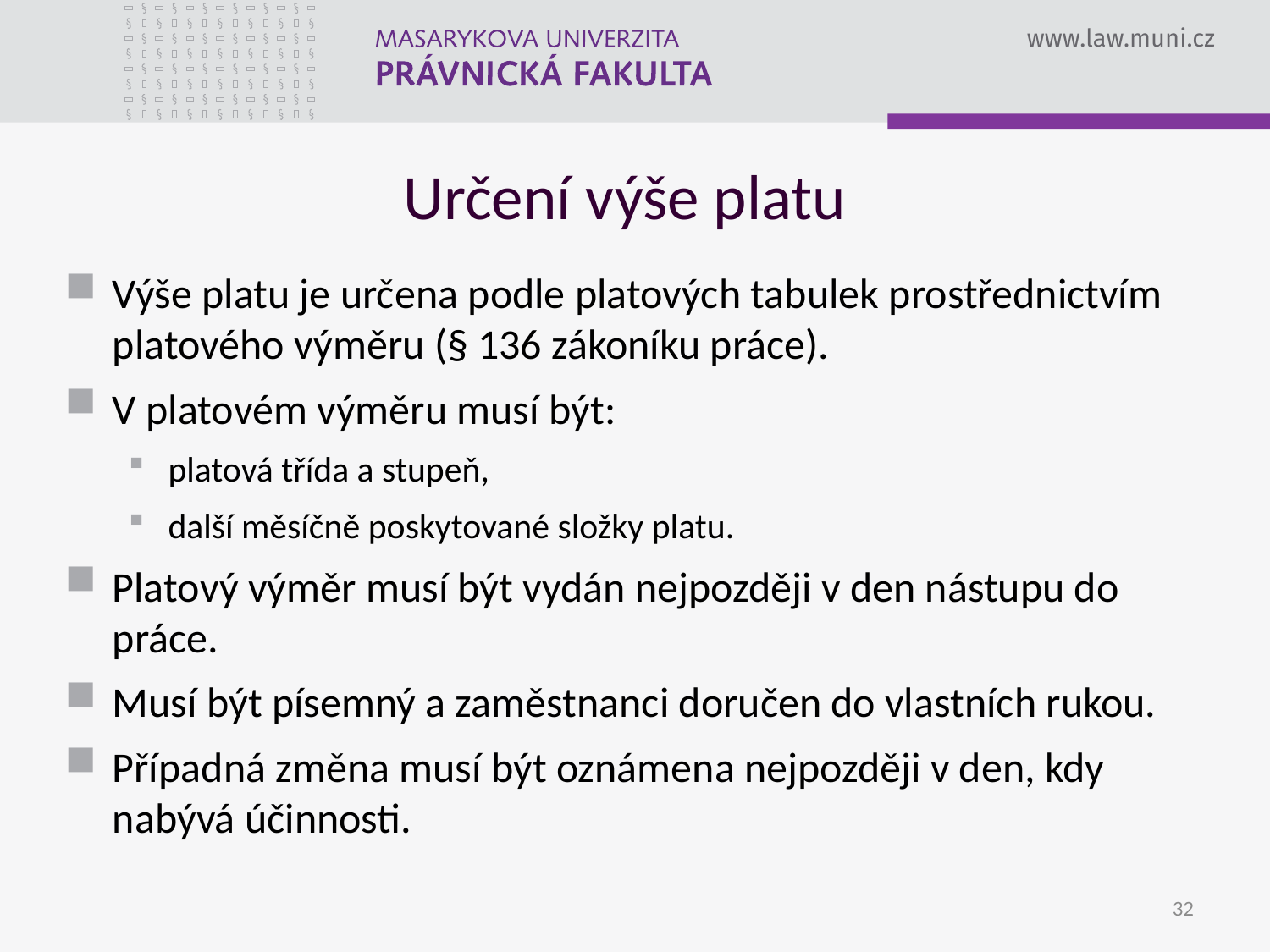

# Určení výše platu
Výše platu je určena podle platových tabulek prostřednictvím platového výměru (§ 136 zákoníku práce).
V platovém výměru musí být:
platová třída a stupeň,
další měsíčně poskytované složky platu.
Platový výměr musí být vydán nejpozději v den nástupu do práce.
Musí být písemný a zaměstnanci doručen do vlastních rukou.
Případná změna musí být oznámena nejpozději v den, kdy nabývá účinnosti.
32